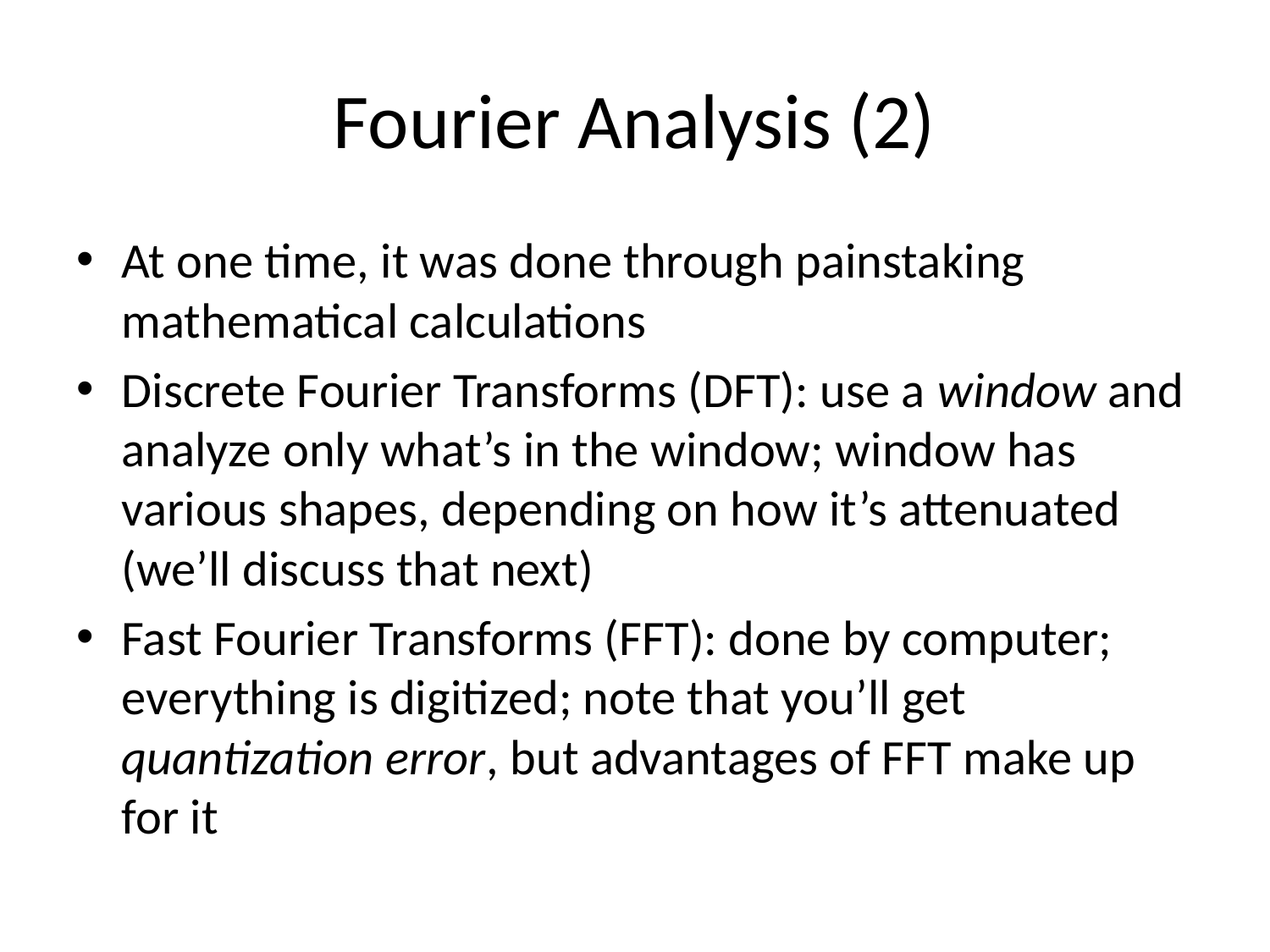

# Fourier Analysis (2)
At one time, it was done through painstaking mathematical calculations
Discrete Fourier Transforms (DFT): use a window and analyze only what’s in the window; window has various shapes, depending on how it’s attenuated (we’ll discuss that next)
Fast Fourier Transforms (FFT): done by computer; everything is digitized; note that you’ll get quantization error, but advantages of FFT make up for it